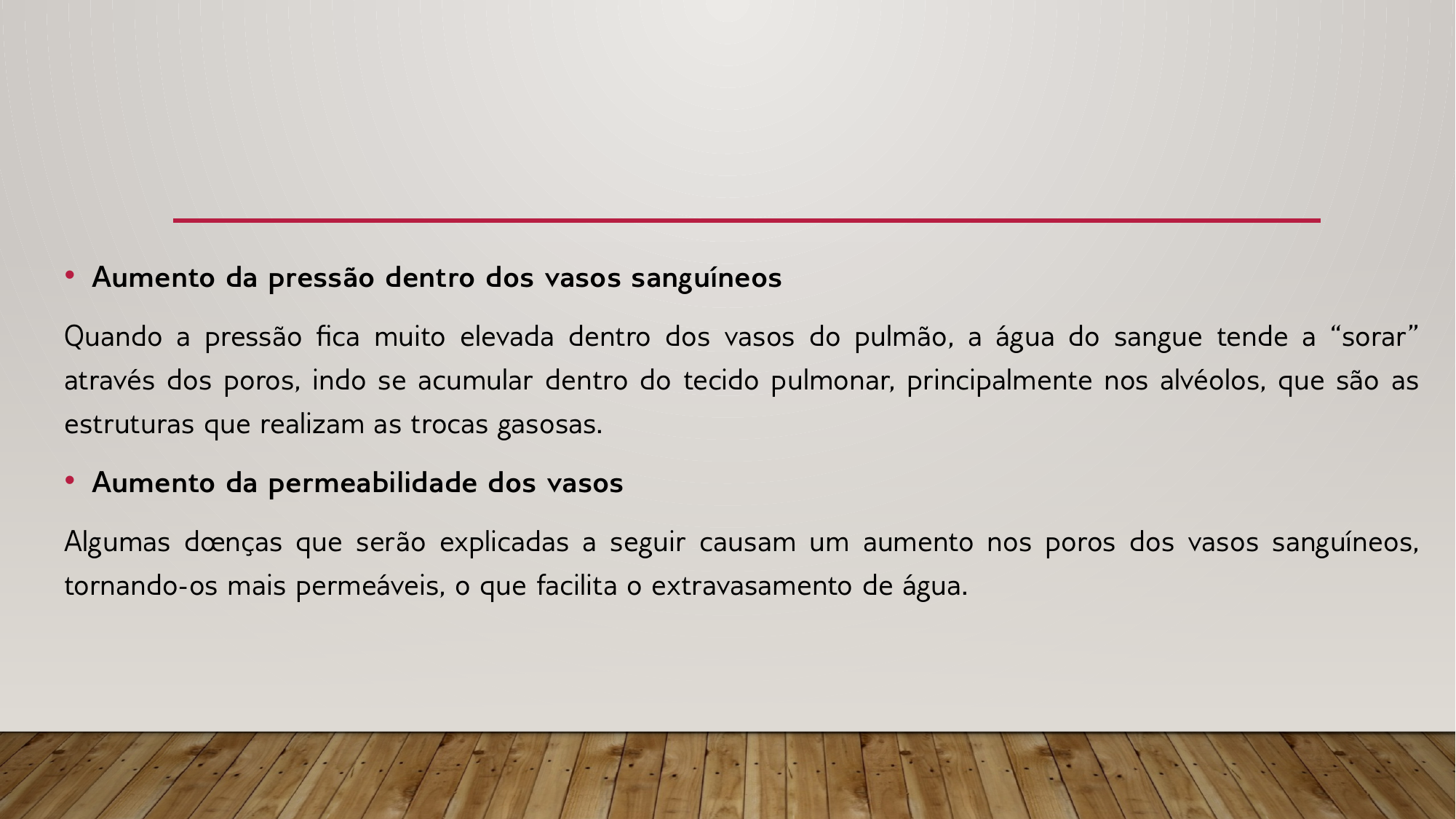

Aumento da pressão dentro dos vasos sanguíneos
Quando a pressão fica muito elevada dentro dos vasos do pulmão, a água do sangue tende a “sorar” através dos poros, indo se acumular dentro do tecido pulmonar, principalmente nos alvéolos, que são as estruturas que realizam as trocas gasosas.
Aumento da permeabilidade dos vasos
Algumas doenças que serão explicadas a seguir causam um aumento nos poros dos vasos sanguíneos, tornando-os mais permeáveis, o que facilita o extravasamento de água.